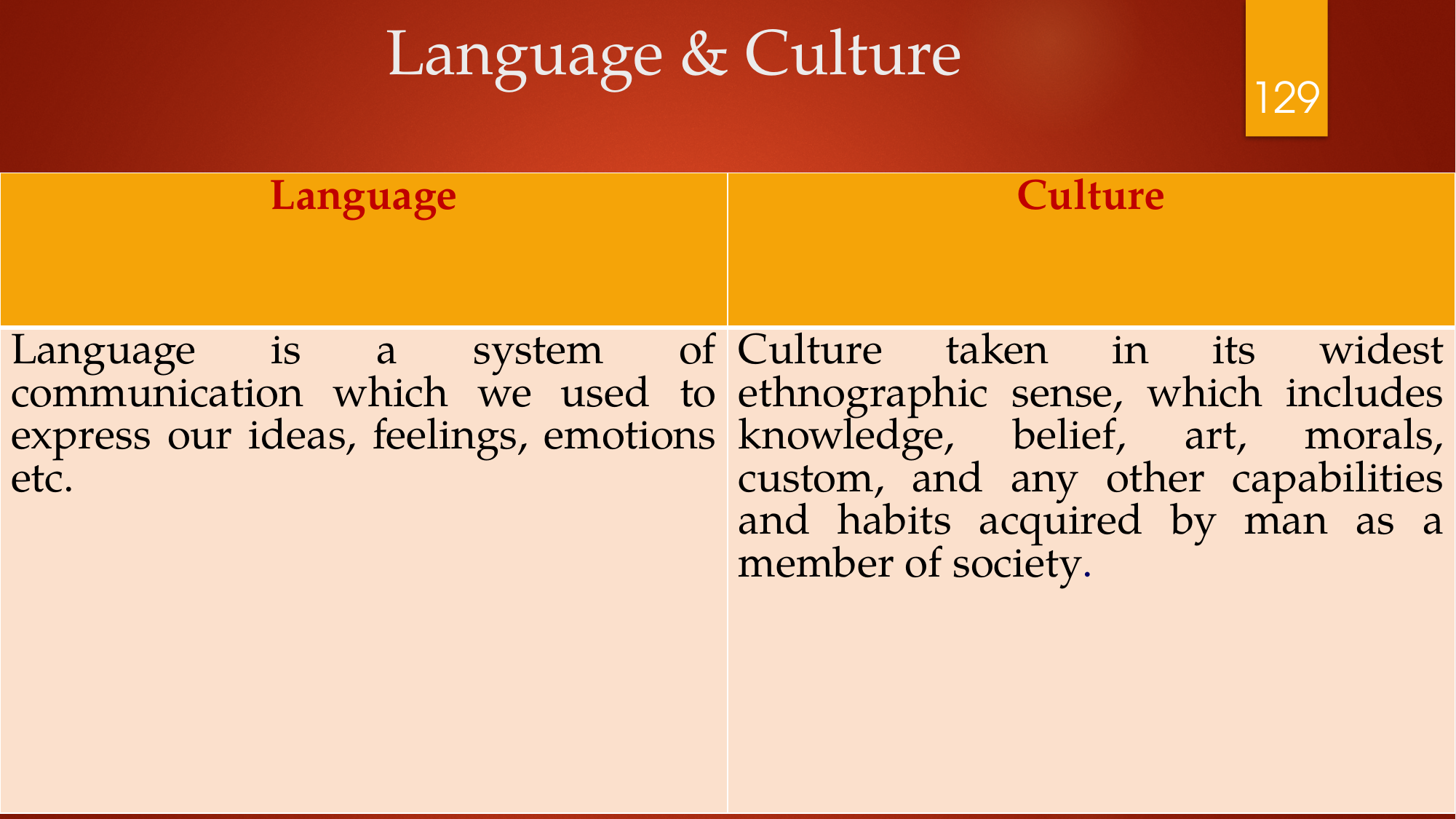

# Language & Culture
129
| Language | Culture |
| --- | --- |
| Language is a system of communication which we used to express our ideas, feelings, emotions etc. | Culture taken in its widest ethnographic sense, which includes knowledge, belief, art, morals, custom, and any other capabilities and habits acquired by man as a member of society. |
Dr.PC